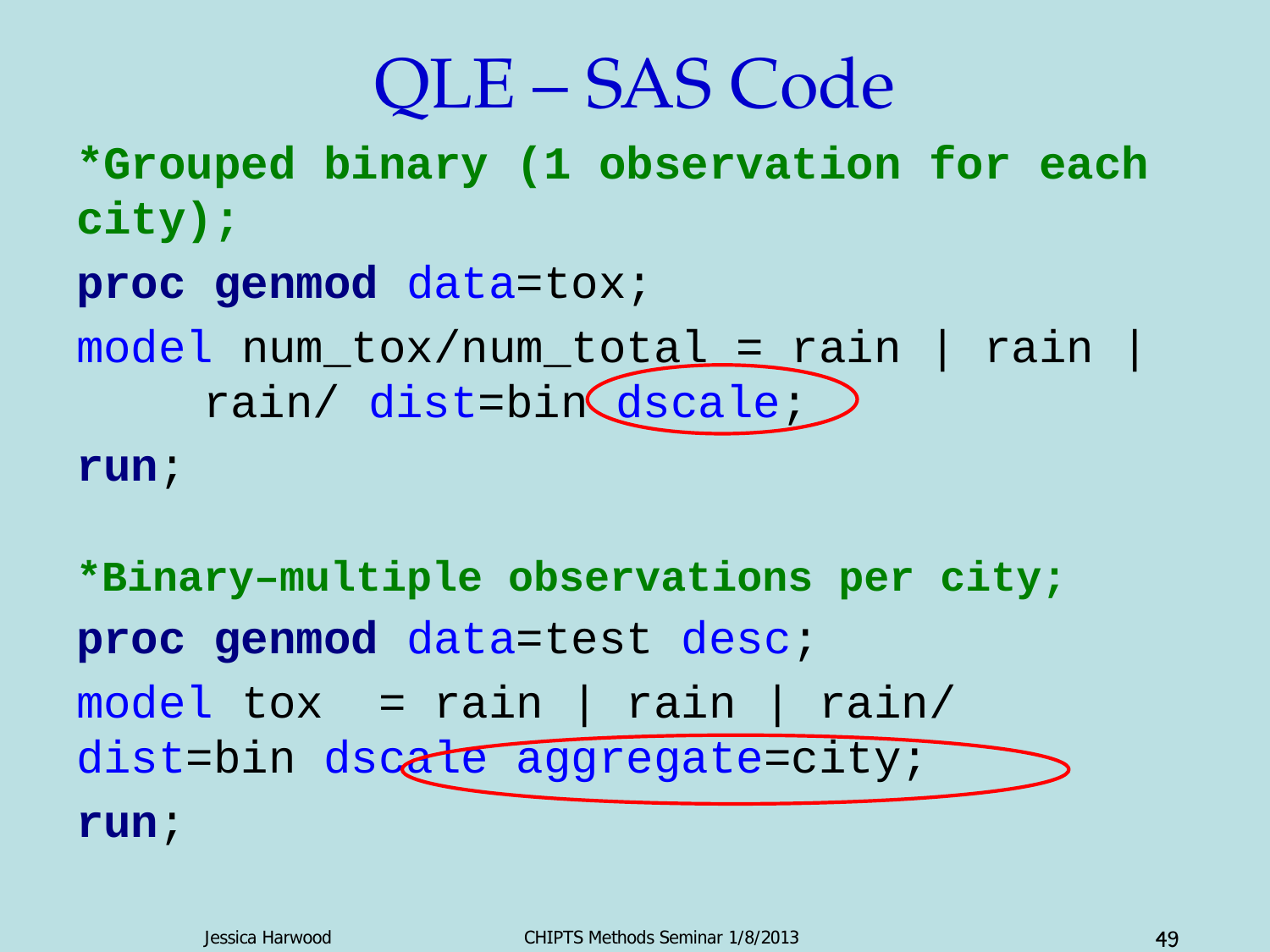

# QLE – SAS Code
*Grouped binary (1 observation for each city);
proc genmod data=tox;
model num_tox/num_total = rain | rain | 	rain/ dist=bin dscale;
run;

*Binary–multiple observations per city;
proc genmod data=test desc;
model tox  = rain | rain | rain/ 	dist=bin dscale aggregate=city;
run;

Jessica Harwood                                   CHIPTS Methods Seminar 1/8/2013
49